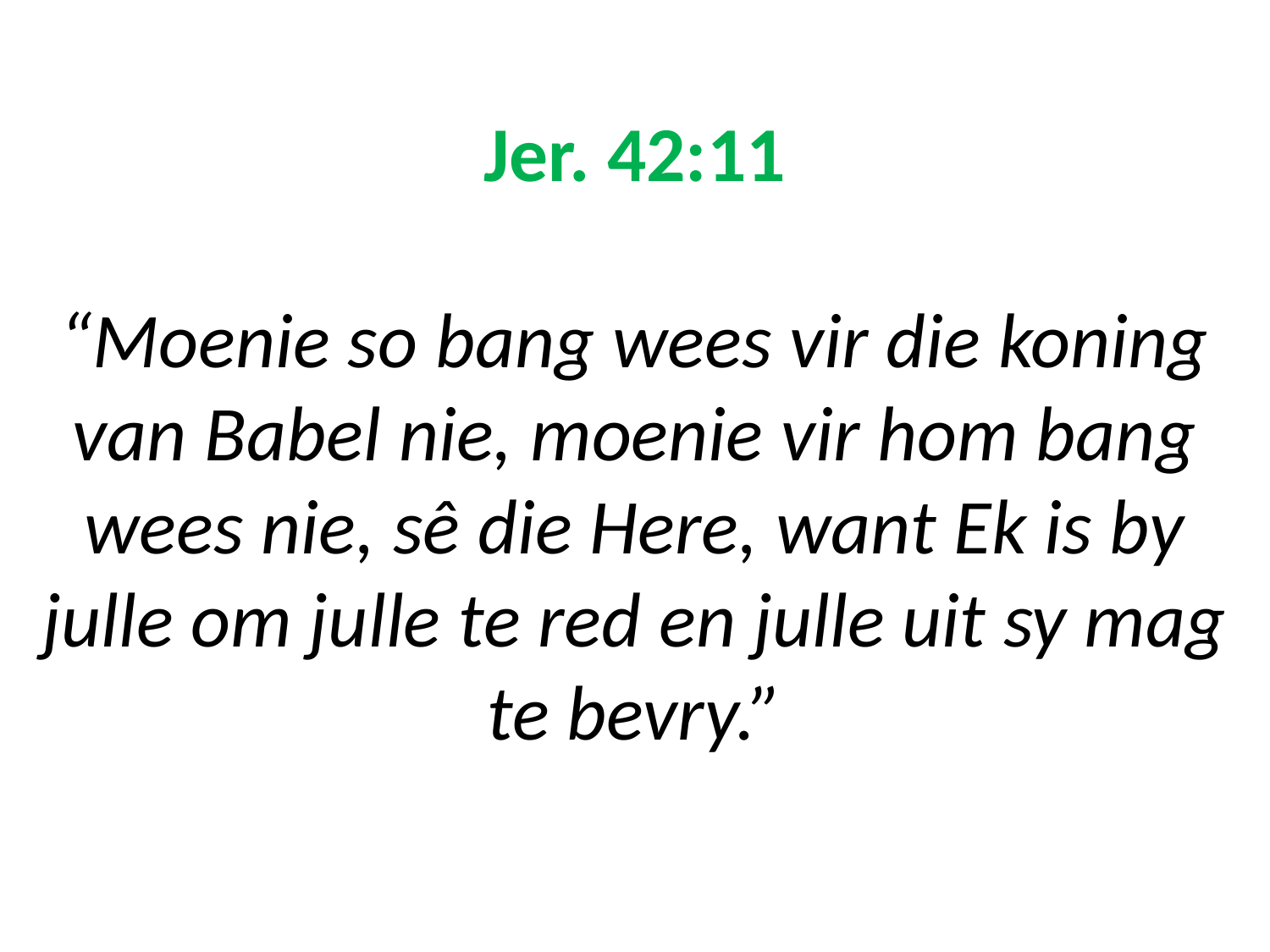

# Jer. 42:11 “Moenie so bang wees vir die koning van Babel nie, moenie vir hom bang wees nie, sê die Here, want Ek is by julle om julle te red en julle uit sy mag te bevry.”